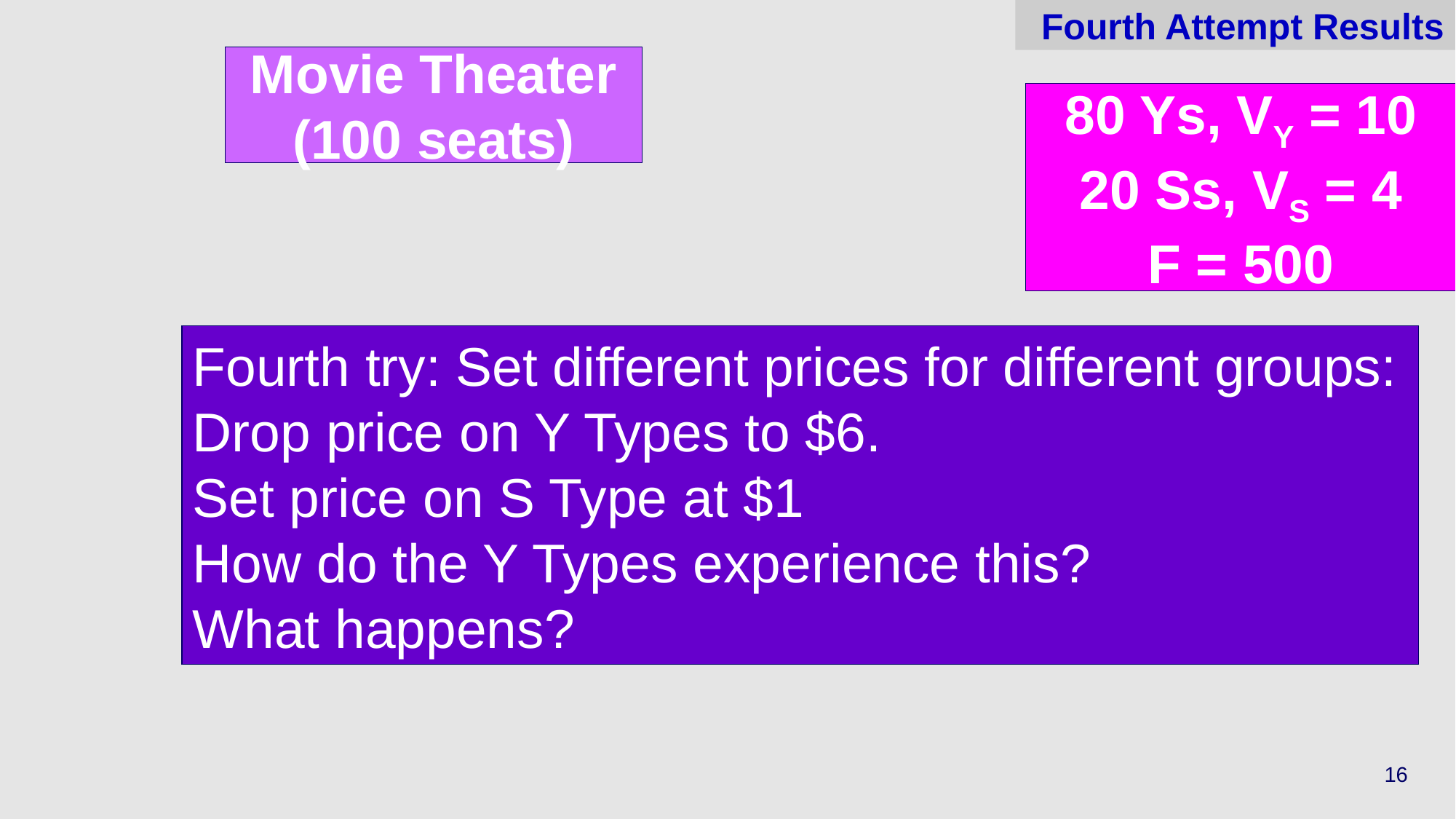

# Fourth Attempt Results
Movie Theater
(100 seats)
80 Ys, VY = 10
20 Ss, VS = 4
F = 500
Fourth try: Set different prices for different groups:
Drop price on Y Types to $6.
Set price on S Type at $1
How do the Y Types experience this?
What happens?
16